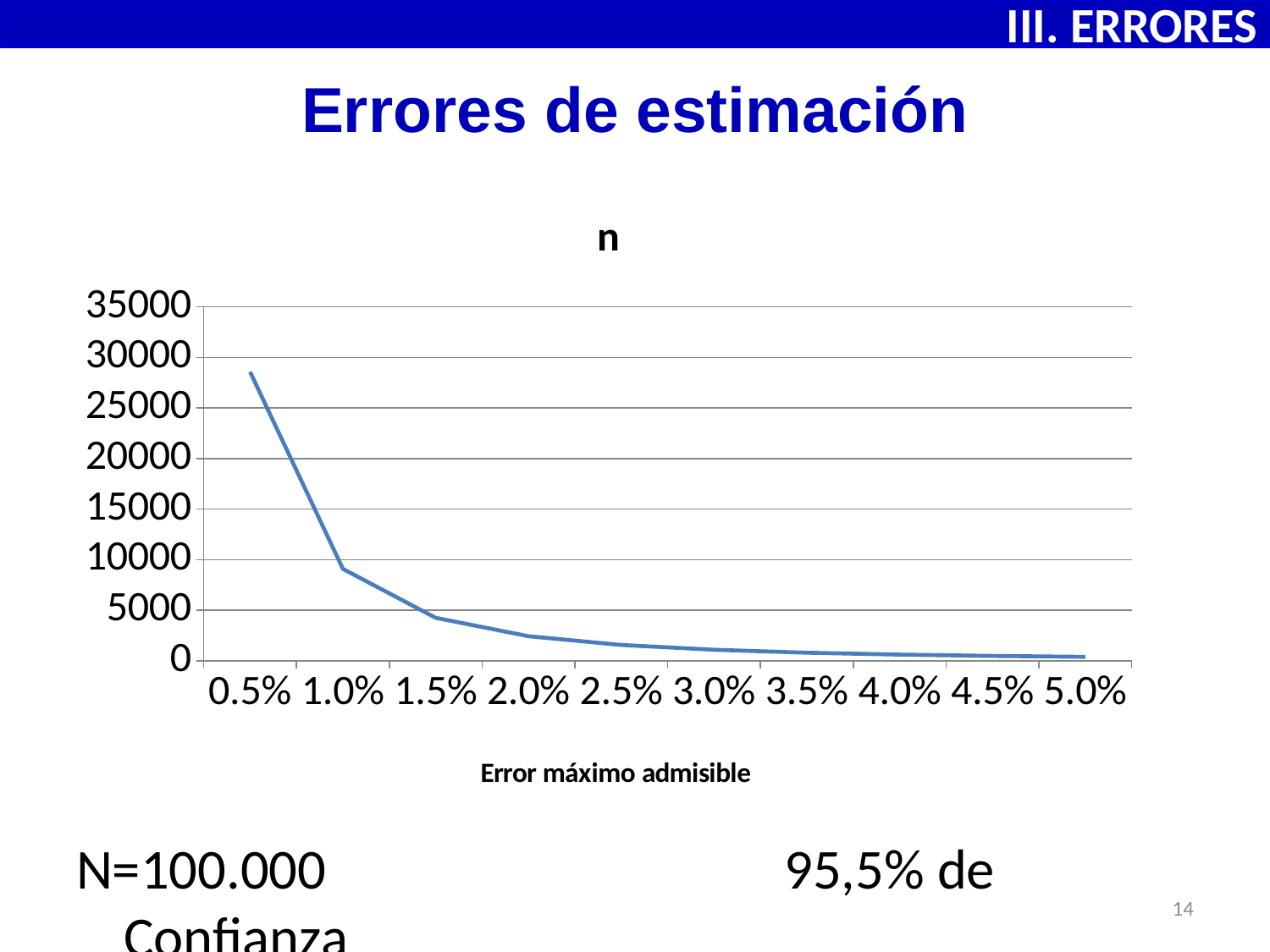

III. ERRORES
# Errores de estimación

### Chart:

| Category | n |
|---|---|
| 5.0000000000000001E-3 | 28571.63265451896 |
| 0.01 | 9090.991736288512 |
| 1.4999999999999999E-2 | 4255.359891743644 |
| 0.02 | 2439.048185835959 |
| 2.5000000000000001E-2 | 1574.8186497898598 |
| 0.03 | 1098.9119672612146 |
| 3.5000000000000003E-2 | 809.7246308718446 |
| 0.04 | 621.1241850850691 |
| 4.4999999999999998E-2 | 491.40538130661986 |
| 0.05 | 398.4103427324972 |
N=100.000	                                95,5% de Confianza
14